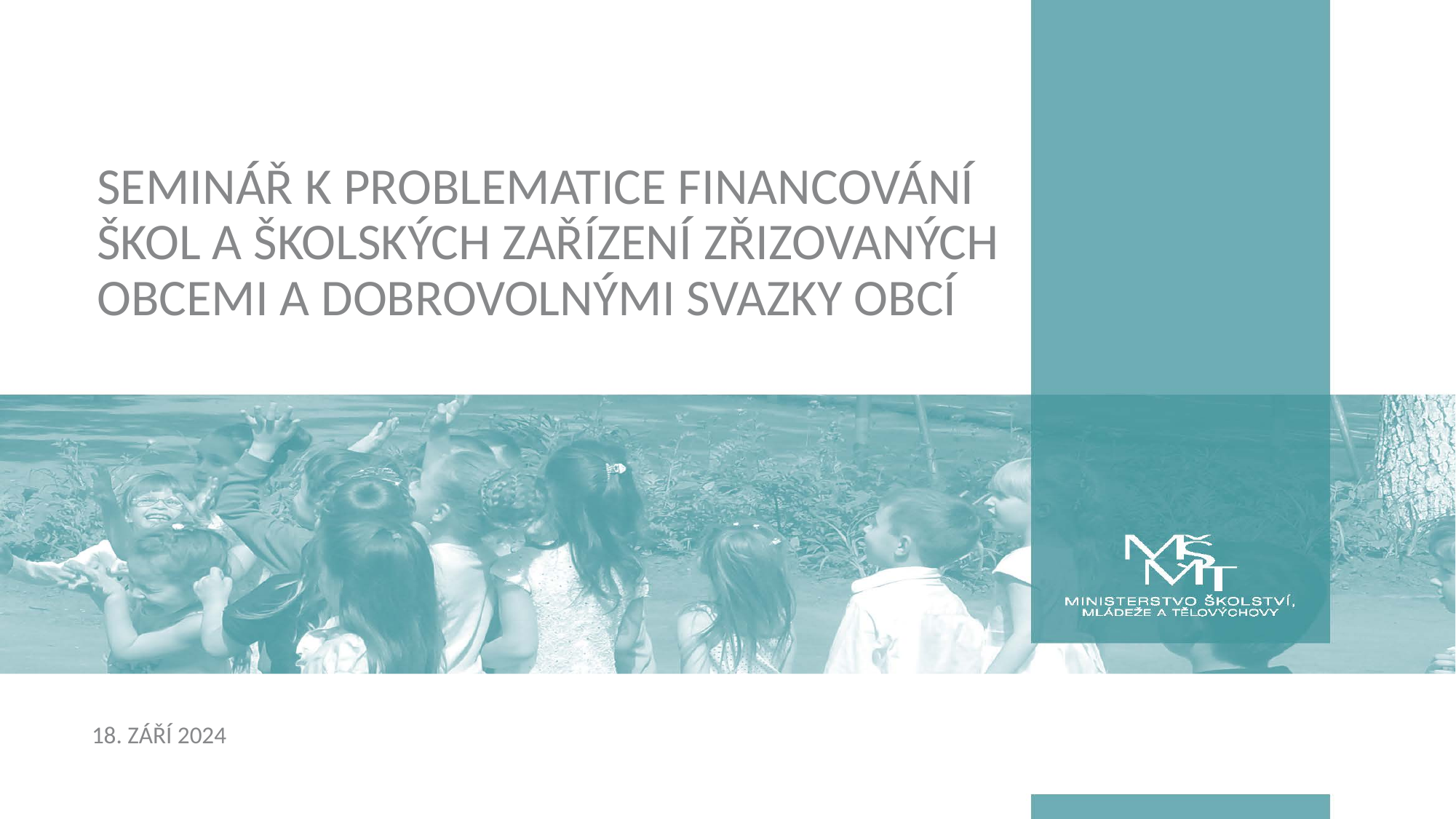

# seminář k problematice financování škol a školských zařízení zřizovaných obcemi a dobrovolnými svazky obcí
18. ZÁŘÍ 2024